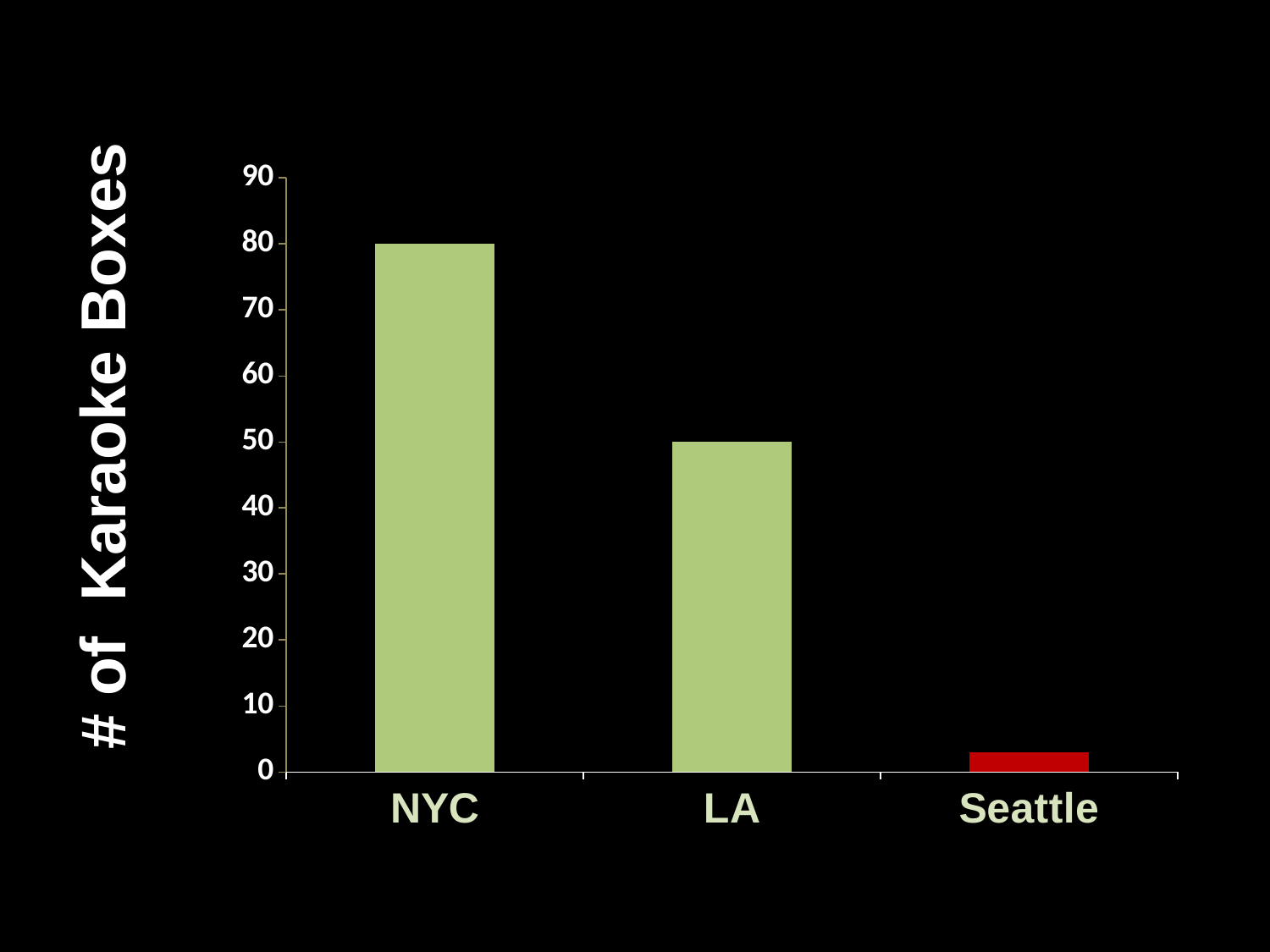

### Chart

| Category |  |
|---|---|
| NYC | 80.0 |
| LA | 50.0 |
| Seattle | 3.0 |
# of  Karaoke Boxes